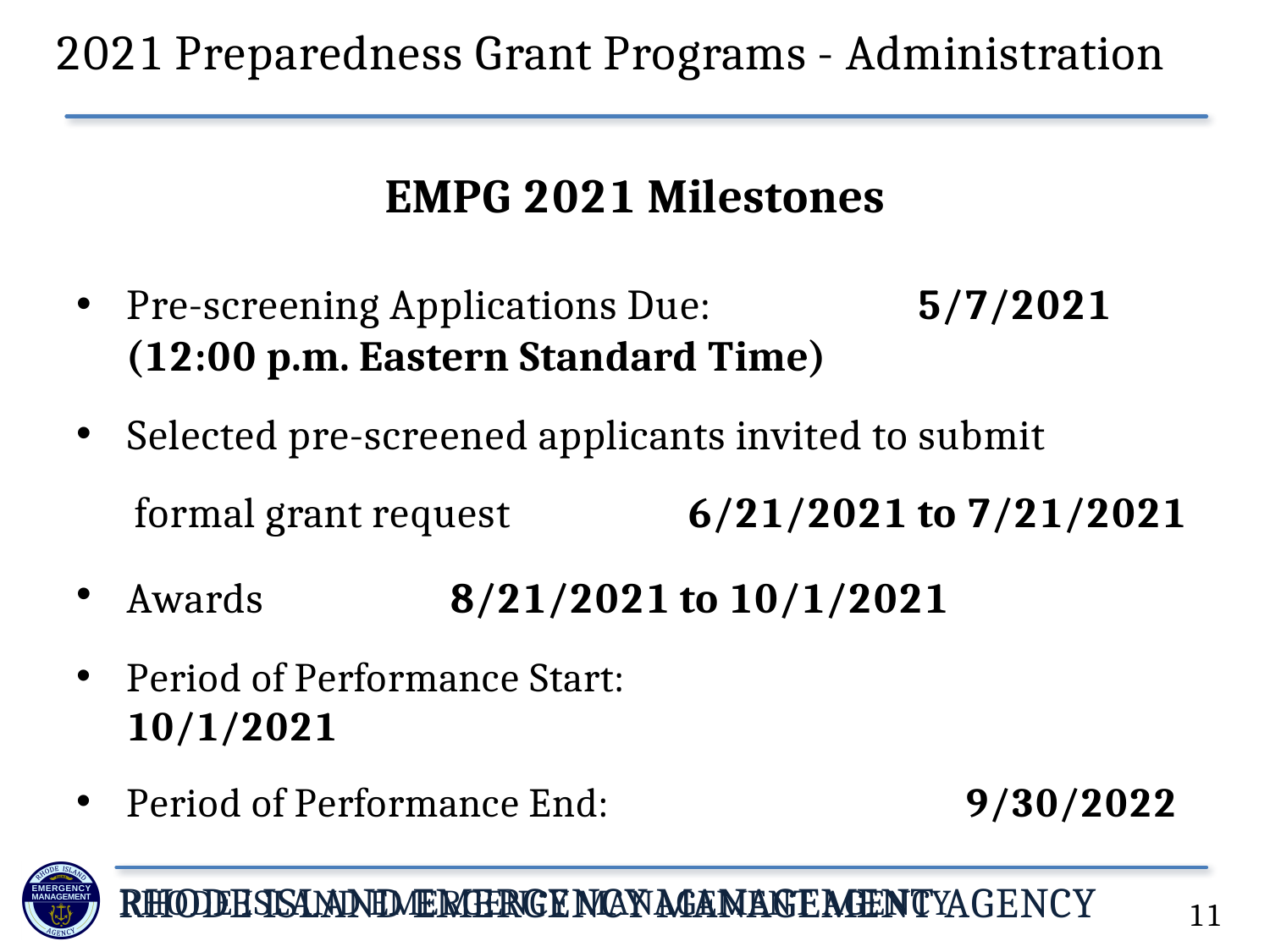

2021 Preparedness Grant Programs - Administration
EMPG 2021 Milestones
Pre-screening Applications Due:                      5/7/2021 (12:00 p.m. Eastern Standard Time)
Selected pre-screened applicants invited to submit
formal grant request                   6/21/2021 to 7/21/2021
Awards			       8/21/2021 to 10/1/2021
Period of Performance Start:  	              	          10/1/2021
Period of Performance End:    	         	           9/30/2022

11